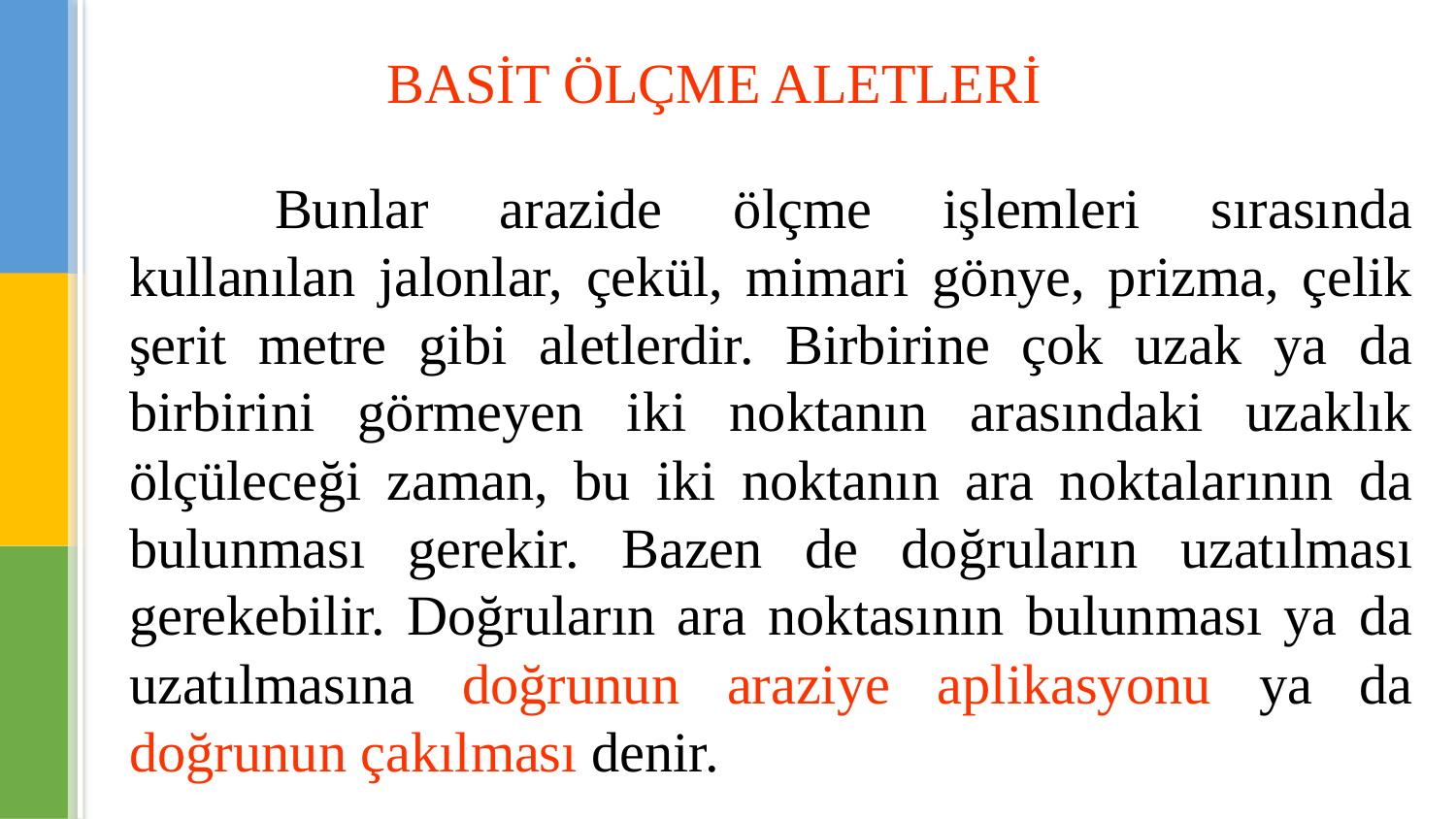

BASİT ÖLÇME ALETLERİ
	Bunlar arazide ölçme işlemleri sırasında kullanılan jalonlar, çekül, mimari gönye, prizma, çelik şerit metre gibi aletlerdir. Birbirine çok uzak ya da birbirini görmeyen iki noktanın arasındaki uzaklık ölçüleceği zaman, bu iki noktanın ara noktalarının da bulunması gerekir. Bazen de doğruların uzatılması gerekebilir. Doğruların ara noktasının bulunması ya da uzatılmasına doğrunun araziye aplikasyonu ya da doğrunun çakılması denir.